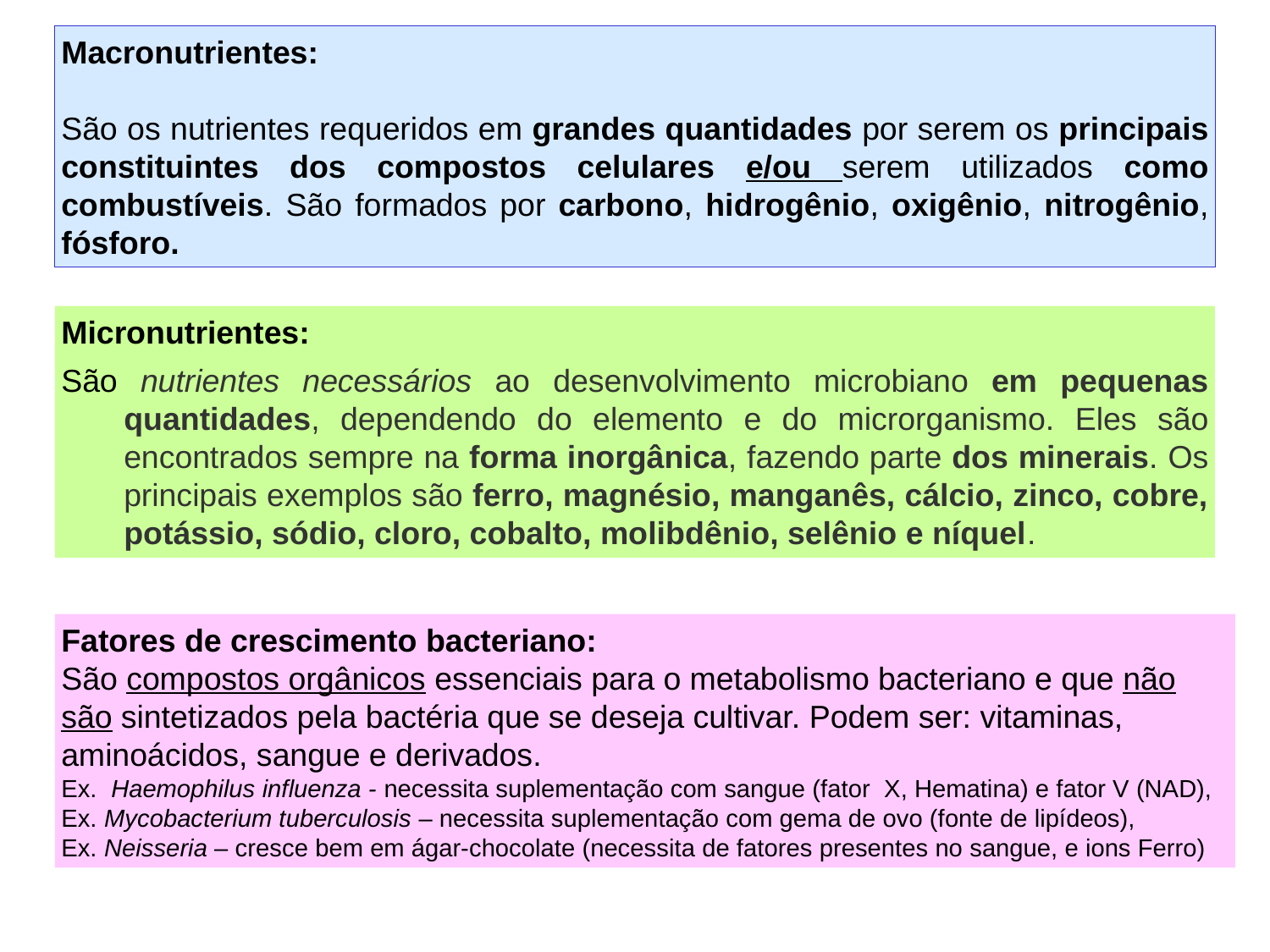

Macronutrientes:

São os nutrientes requeridos em grandes quantidades por serem os principais constituintes dos compostos celulares e/ou serem utilizados como combustíveis. São formados por carbono, hidrogênio, oxigênio, nitrogênio, fósforo.
Micronutrientes:
São nutrientes necessários ao desenvolvimento microbiano em pequenas quantidades, dependendo do elemento e do microrganismo. Eles são encontrados sempre na forma inorgânica, fazendo parte dos minerais. Os principais exemplos são ferro, magnésio, manganês, cálcio, zinco, cobre, potássio, sódio, cloro, cobalto, molibdênio, selênio e níquel.
Fatores de crescimento bacteriano:
São compostos orgânicos essenciais para o metabolismo bacteriano e que não são sintetizados pela bactéria que se deseja cultivar. Podem ser: vitaminas, aminoácidos, sangue e derivados.
Ex.  Haemophilus influenza - necessita suplementação com sangue (fator  X, Hematina) e fator V (NAD),
Ex. Mycobacterium tuberculosis – necessita suplementação com gema de ovo (fonte de lipídeos),
Ex. Neisseria – cresce bem em ágar-chocolate (necessita de fatores presentes no sangue, e ions Ferro)